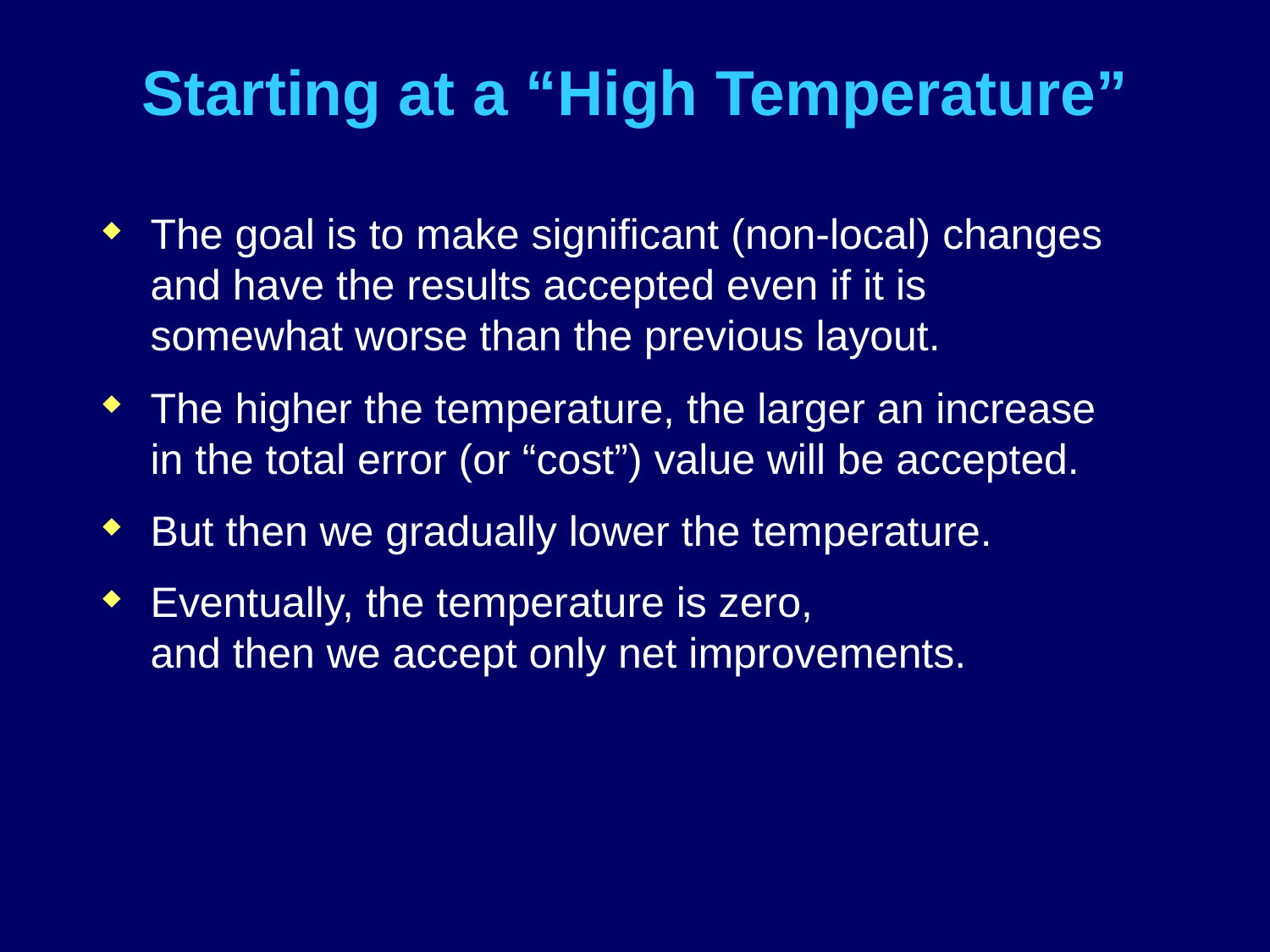

# Starting at a “High Temperature”
The goal is to make significant (non-local) changes and have the results accepted even if it is
somewhat worse than the previous layout.
The higher the temperature, the larger an increase
in the total error (or “cost”) value will be accepted.
But then we gradually lower the temperature.
Eventually, the temperature is zero,
and then we accept only net improvements.